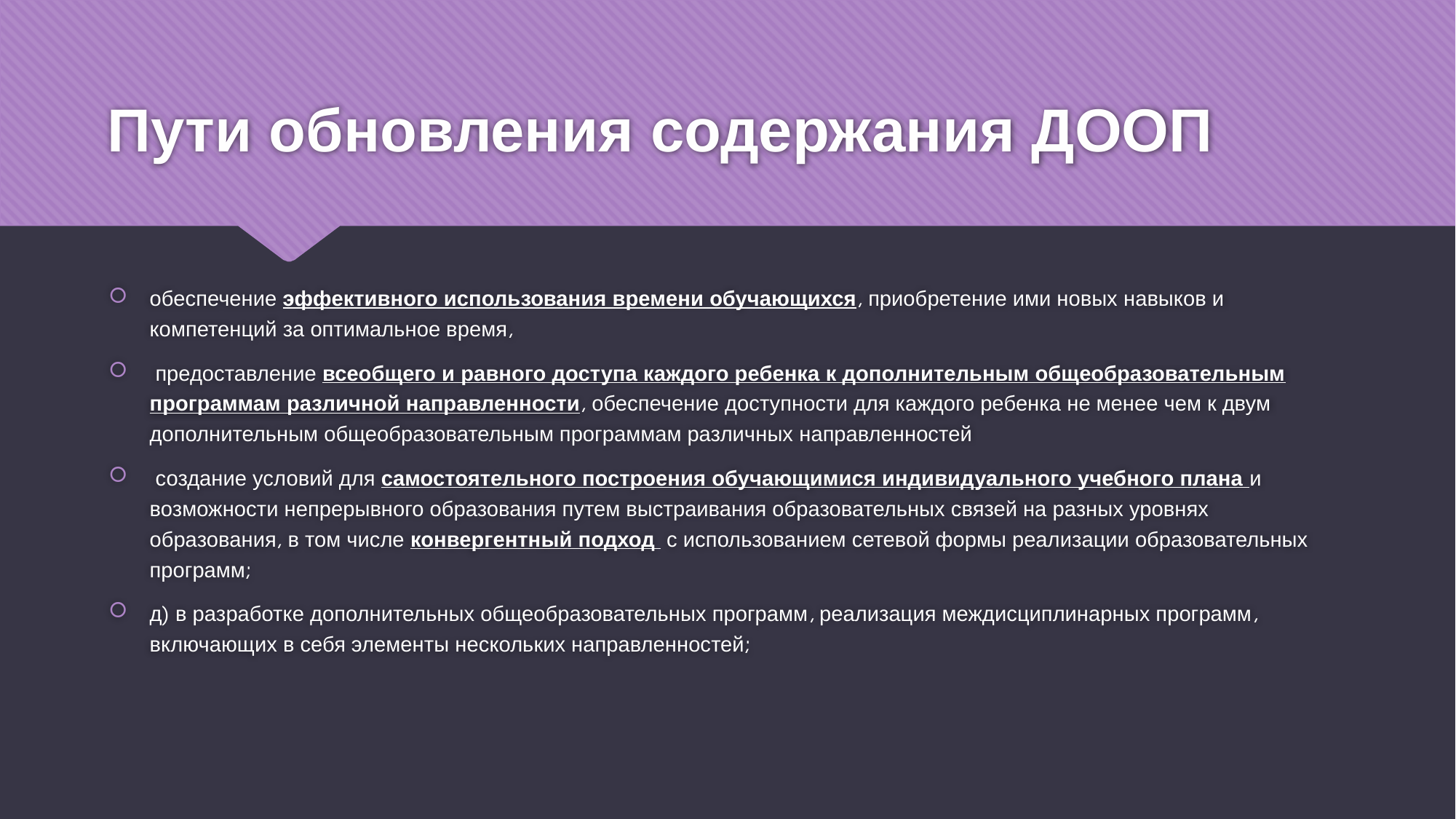

# Пути обновления содержания ДООП
обеспечение эффективного использования времени обучающихся, приобретение ими новых навыков и компетенций за оптимальное время,
 предоставление всеобщего и равного доступа каждого ребенка к дополнительным общеобразовательным программам различной направленности, обеспечение доступности для каждого ребенка не менее чем к двум дополнительным общеобразовательным программам различных направленностей
 создание условий для самостоятельного построения обучающимися индивидуального учебного плана и возможности непрерывного образования путем выстраивания образовательных связей на разных уровнях образования, в том числе конвергентный подход  с использованием сетевой формы реализации образовательных программ;
д) в разработке дополнительных общеобразовательных программ, реализация междисциплинарных программ, включающих в себя элементы нескольких направленностей;